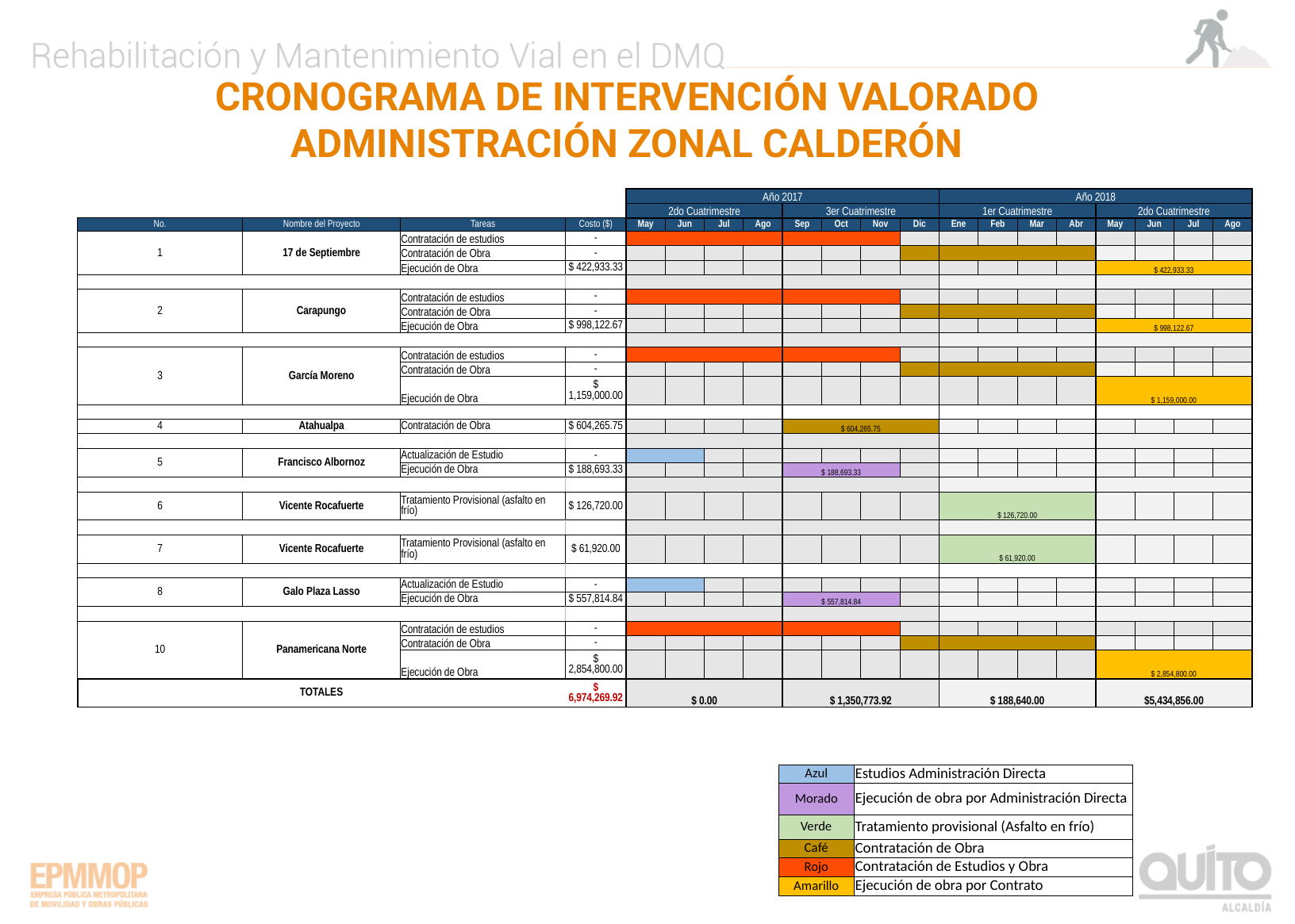

CRONOGRAMA DE INTERVENCIÓN VALORADO ADMINISTRACIÓN ZONAL CALDERÓN
|  |  |  |  | Año 2017 |  |  |  |  |  |  |  | Año 2018 |  |  |  |  |  |  |  |
| --- | --- | --- | --- | --- | --- | --- | --- | --- | --- | --- | --- | --- | --- | --- | --- | --- | --- | --- | --- |
|  |  |  |  | 2do Cuatrimestre |  |  |  | 3er Cuatrimestre |  |  |  | 1er Cuatrimestre |  |  |  | 2do Cuatrimestre |  |  |  |
| No. | Nombre del Proyecto | Tareas | Costo ($) | May | Jun | Jul | Ago | Sep | Oct | Nov | Dic | Ene | Feb | Mar | Abr | May | Jun | Jul | Ago |
| 1 | 17 de Septiembre | Contratación de estudios | - |  |  |  |  |  |  |  |  |  |  |  |  |  |  |  |  |
|  |  | Contratación de Obra | - |  |  |  |  |  |  |  |  |  |  |  |  |  |  |  |  |
|  |  | Ejecución de Obra | $ 422,933.33 |  |  |  |  |  |  |  |  |  |  |  |  | $ 422,933.33 |  |  |  |
|  |  |  |  |  |  |  |  |  |  |  |  |  |  |  |  |  |  |  |  |
| 2 | Carapungo | Contratación de estudios | - |  |  |  |  |  |  |  |  |  |  |  |  |  |  |  |  |
|  |  | Contratación de Obra | - |  |  |  |  |  |  |  |  |  |  |  |  |  |  |  |  |
|  |  | Ejecución de Obra | $ 998,122.67 |  |  |  |  |  |  |  |  |  |  |  |  | $ 998,122.67 |  |  |  |
|  |  |  |  |  |  |  |  |  |  |  |  |  |  |  |  |  |  |  |  |
| 3 | García Moreno | Contratación de estudios | - |  |  |  |  |  |  |  |  |  |  |  |  |  |  |  |  |
|  |  | Contratación de Obra | - |  |  |  |  |  |  |  |  |  |  |  |  |  |  |  |  |
|  |  | Ejecución de Obra | $ 1,159,000.00 |  |  |  |  |  |  |  |  |  |  |  |  | $ 1,159,000.00 |  |  |  |
|  |  |  |  |  |  |  |  |  |  |  |  |  |  |  |  |  |  |  |  |
| 4 | Atahualpa | Contratación de Obra | $ 604,265.75 |  |  |  |  | $ 604,265.75 |  |  |  |  |  |  |  |  |  |  |  |
|  |  |  |  |  |  |  |  |  |  |  |  |  |  |  |  |  |  |  |  |
| 5 | Francisco Albornoz | Actualización de Estudio | - |  |  |  |  |  |  |  |  |  |  |  |  |  |  |  |  |
|  |  | Ejecución de Obra | $ 188,693.33 |  |  |  |  | $ 188,693.33 |  |  |  |  |  |  |  |  |  |  |  |
|  |  |  |  |  |  |  |  |  |  |  |  |  |  |  |  |  |  |  |  |
| 6 | Vicente Rocafuerte | Tratamiento Provisional (asfalto en frío) | $ 126,720.00 |  |  |  |  |  |  |  |  | $ 126,720.00 |  |  |  |  |  |  |  |
|  |  |  |  |  |  |  |  |  |  |  |  |  |  |  |  |  |  |  |  |
| 7 | Vicente Rocafuerte | Tratamiento Provisional (asfalto en frío) | $ 61,920.00 |  |  |  |  |  |  |  |  | $ 61,920.00 |  |  |  |  |  |  |  |
|  |  |  |  |  |  |  |  |  |  |  |  |  |  |  |  |  |  |  |  |
| 8 | Galo Plaza Lasso | Actualización de Estudio | - |  |  |  |  |  |  |  |  |  |  |  |  |  |  |  |  |
|  |  | Ejecución de Obra | $ 557,814.84 |  |  |  |  | $ 557,814.84 |  |  |  |  |  |  |  |  |  |  |  |
|  |  |  |  |  |  |  |  |  |  |  |  |  |  |  |  |  |  |  |  |
| 10 | Panamericana Norte | Contratación de estudios | - |  |  |  |  |  |  |  |  |  |  |  |  |  |  |  |  |
|  |  | Contratación de Obra | - |  |  |  |  |  |  |  |  |  |  |  |  |  |  |  |  |
|  |  | Ejecución de Obra | $ 2,854,800.00 |  |  |  |  |  |  |  |  |  |  |  |  | $ 2,854,800.00 |  |  |  |
| TOTALES |  |  | $ 6,974,269.92 | $ 0.00 |  |  |  | $ 1,350,773.92 |  |  |  | $ 188,640.00 |  |  |  | $5,434,856.00 |  |  |  |
| Azul | Estudios Administración Directa |
| --- | --- |
| Morado | Ejecución de obra por Administración Directa |
| Verde | Tratamiento provisional (Asfalto en frío) |
| Café | Contratación de Obra |
| Rojo | Contratación de Estudios y Obra |
| Amarillo | Ejecución de obra por Contrato |